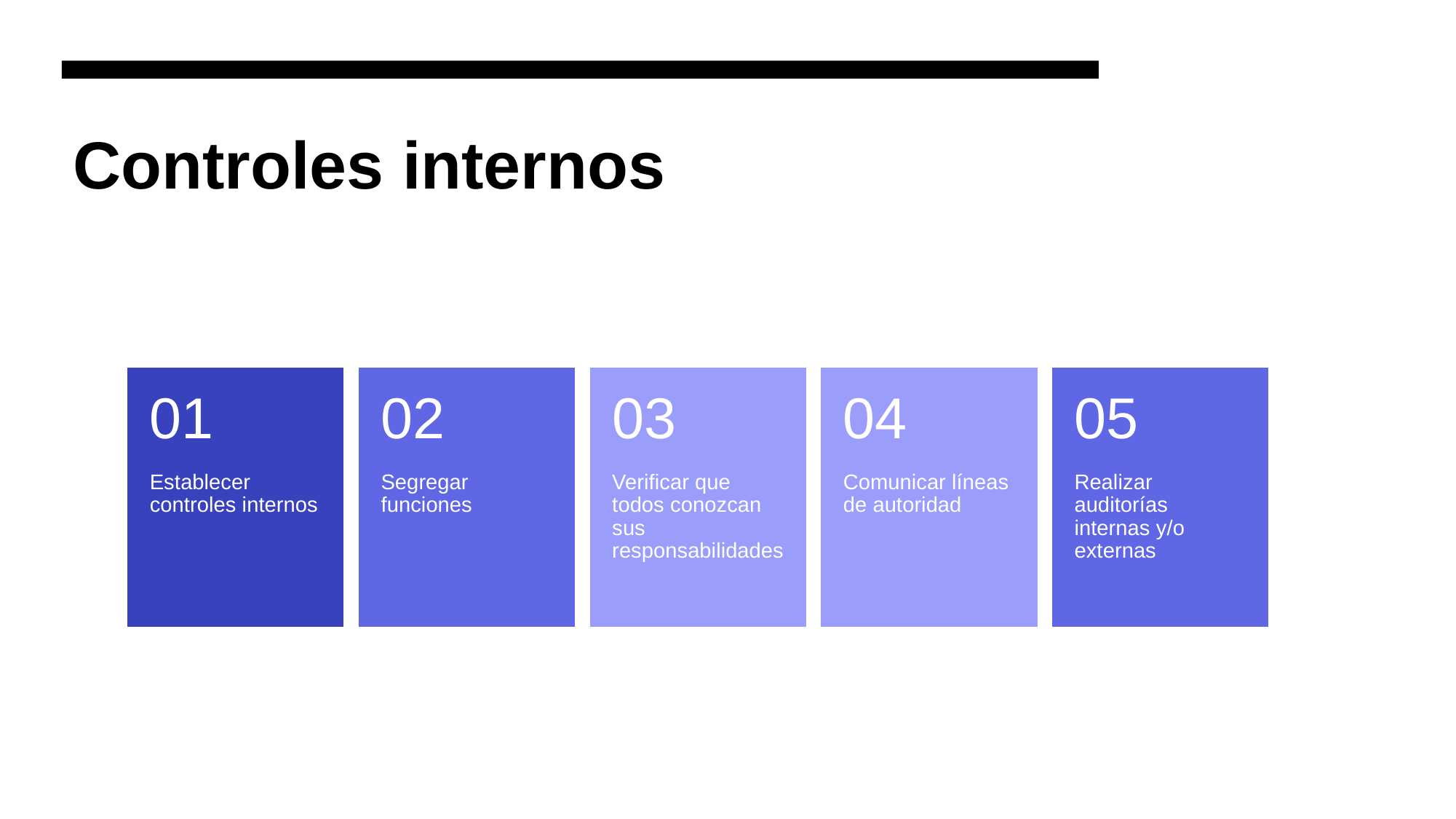

# Controles internos
Establecer controles internos
01
Segregar funciones
02
Verificar que todos conozcan sus responsabilidades
03
Comunicar líneas de autoridad
04
Realizar auditorías internas y/o externas
05